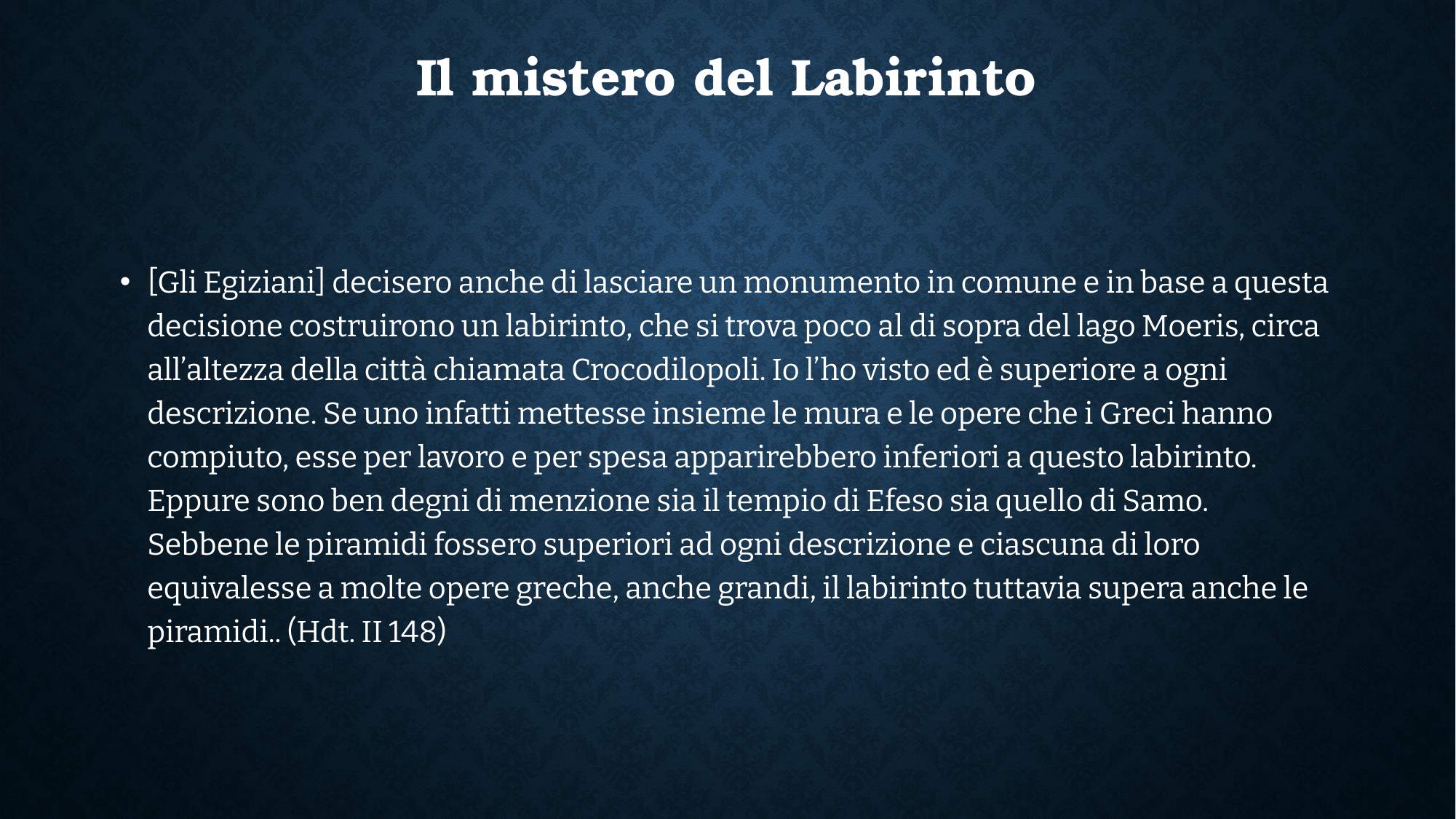

# Il mistero del Labirinto
[Gli Egiziani] decisero anche di lasciare un monumento in comune e in base a questa decisione costruirono un labirinto, che si trova poco al di sopra del lago Moeris, circa all’altezza della città chiamata Crocodilopoli. Io l’ho visto ed è superiore a ogni descrizione. Se uno infatti mettesse insieme le mura e le opere che i Greci hanno compiuto, esse per lavoro e per spesa apparirebbero inferiori a questo labirinto. Eppure sono ben degni di menzione sia il tempio di Efeso sia quello di Samo. Sebbene le piramidi fossero superiori ad ogni descrizione e ciascuna di loro equivalesse a molte opere greche, anche grandi, il labirinto tuttavia supera anche le piramidi.. (Hdt. II 148)